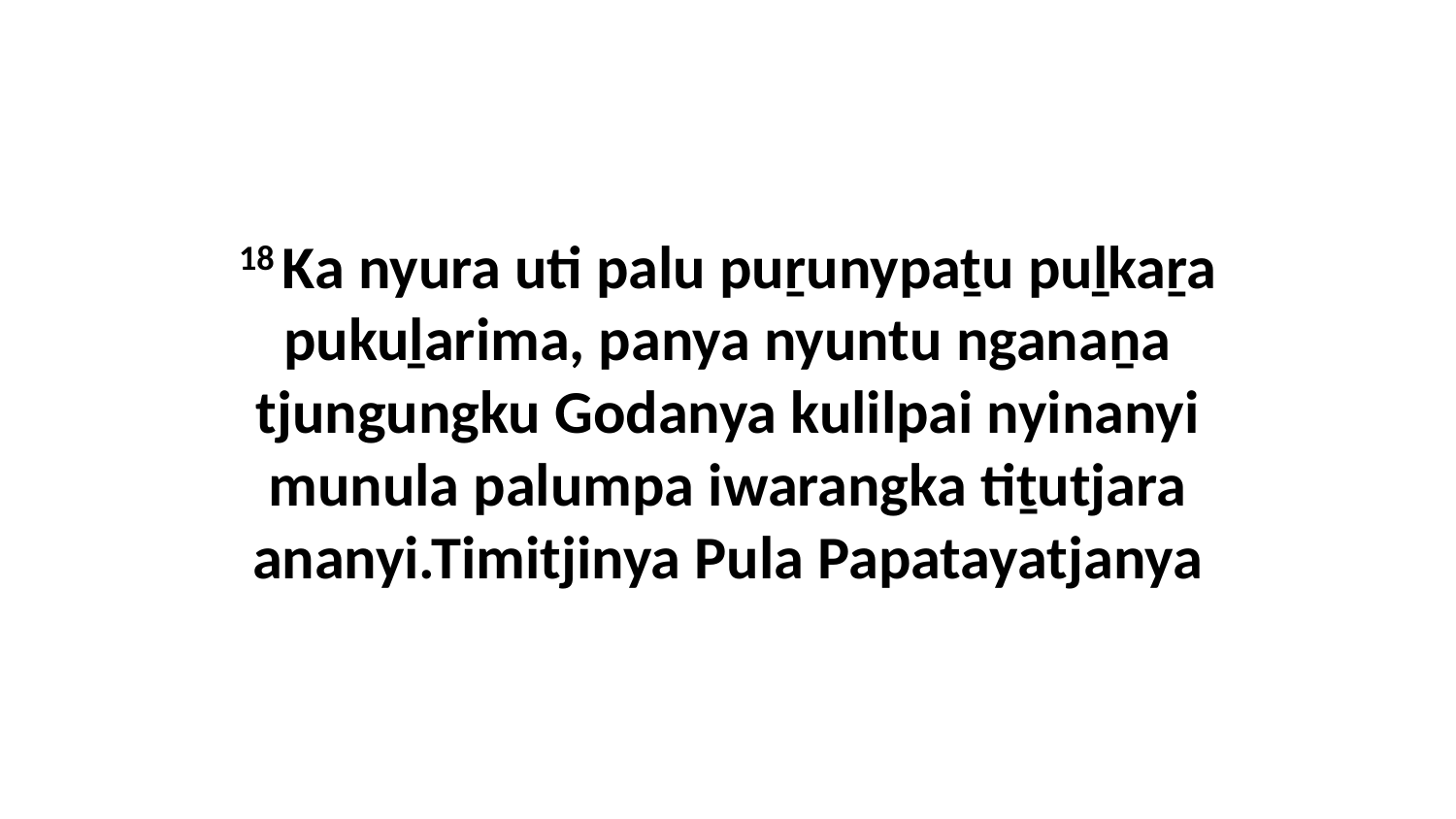

18 Ka nyura uti palu puṟunypaṯu puḻkaṟa pukuḻarima, panya nyuntu nganaṉa tjungungku Godanya kulilpai nyinanyi munula palumpa iwarangka tiṯutjara ananyi.Timitjinya Pula Papatayatjanya